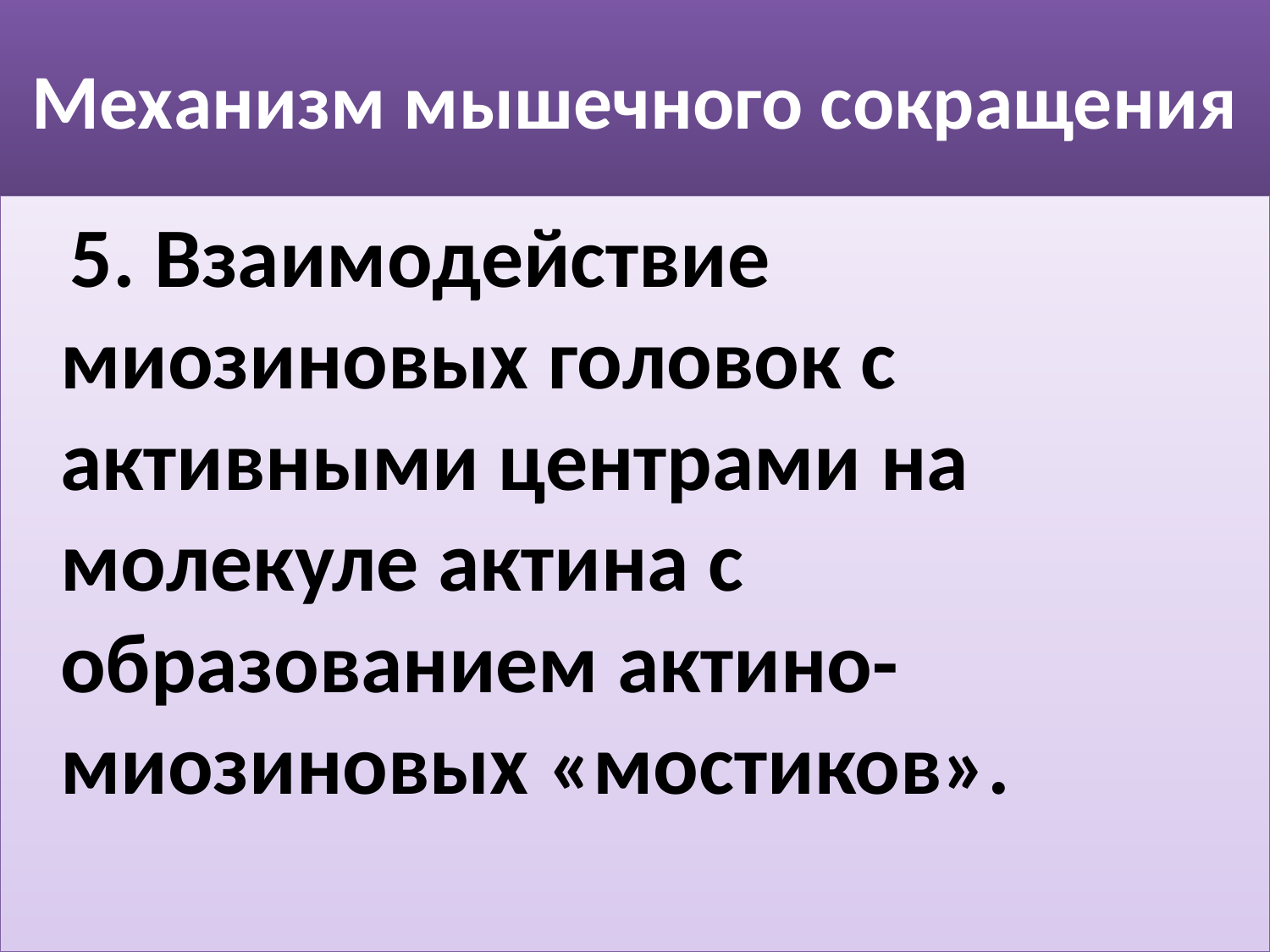

# Механизм мышечного сокращения
   5. Взаимодействие миозиновых головок с активными центрами на молекуле актина с образованием актино-миозиновых «мостиков».